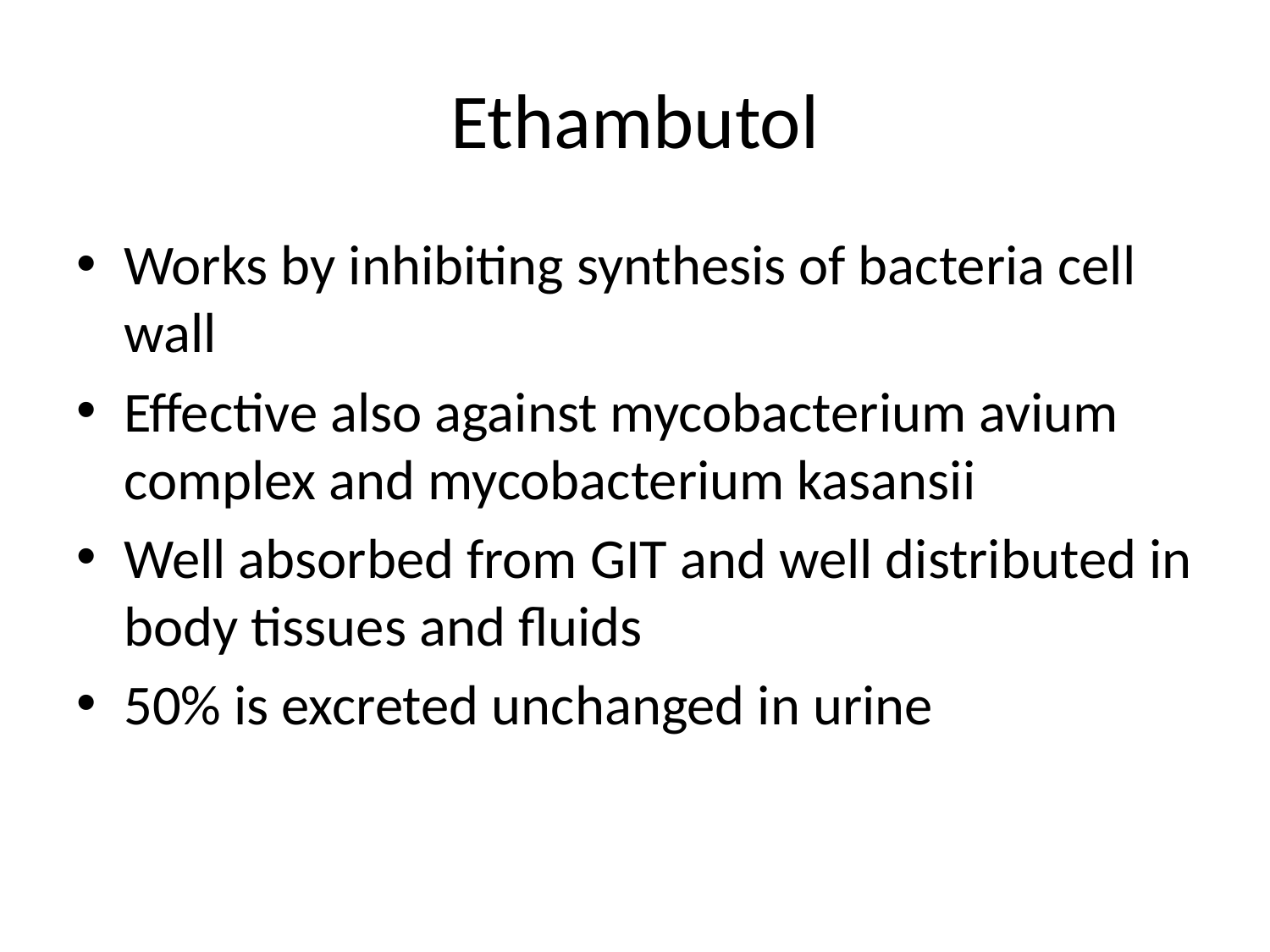

# Ethambutol
Works by inhibiting synthesis of bacteria cell wall
Effective also against mycobacterium avium complex and mycobacterium kasansii
Well absorbed from GIT and well distributed in body tissues and fluids
50% is excreted unchanged in urine